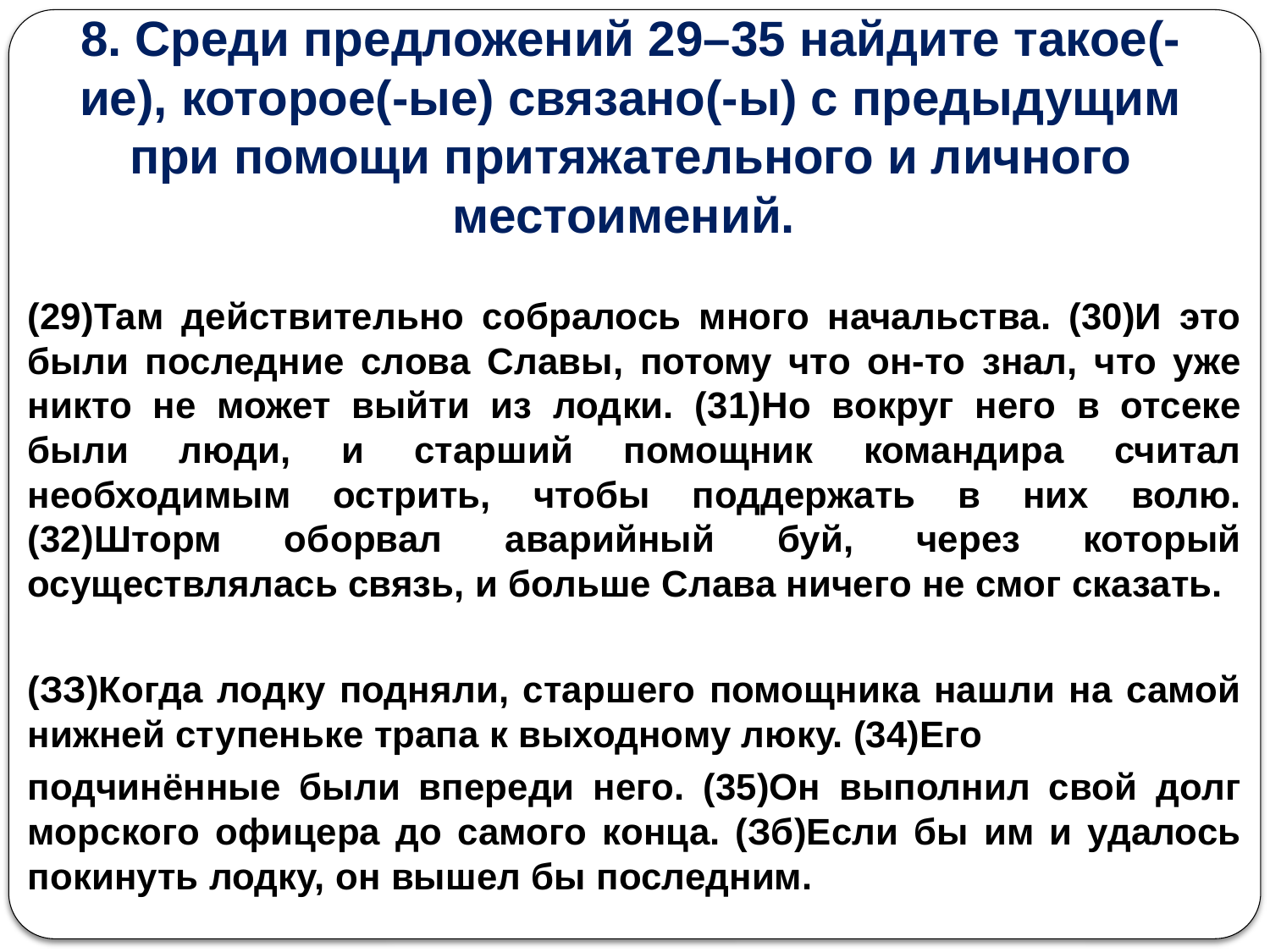

# 8. Среди предложений 29–35 найдите такое(-ие), которое(-ые) связано(-ы) с предыдущим при помощи притяжательного и личного местоимений.
(29)Там действительно собралось много начальства. (30)И это были последние слова Славы, потому что он-то знал, что уже никто не может выйти из лодки. (31)Но вокруг него в отсеке были люди, и старший помощник командира считал необходимым острить, чтобы поддержать в них волю. (32)Шторм оборвал аварийный буй, через который осуществлялась связь, и больше Слава ничего не смог сказать.

(ЗЗ)Когда лодку подняли, старшего помощника нашли на самой нижней ступеньке трапа к выходному люку. (34)Его
подчинённые были впереди него. (35)Он выполнил свой долг морского офицера до самого конца. (Зб)Если бы им и удалось покинуть лодку, он вышел бы последним.